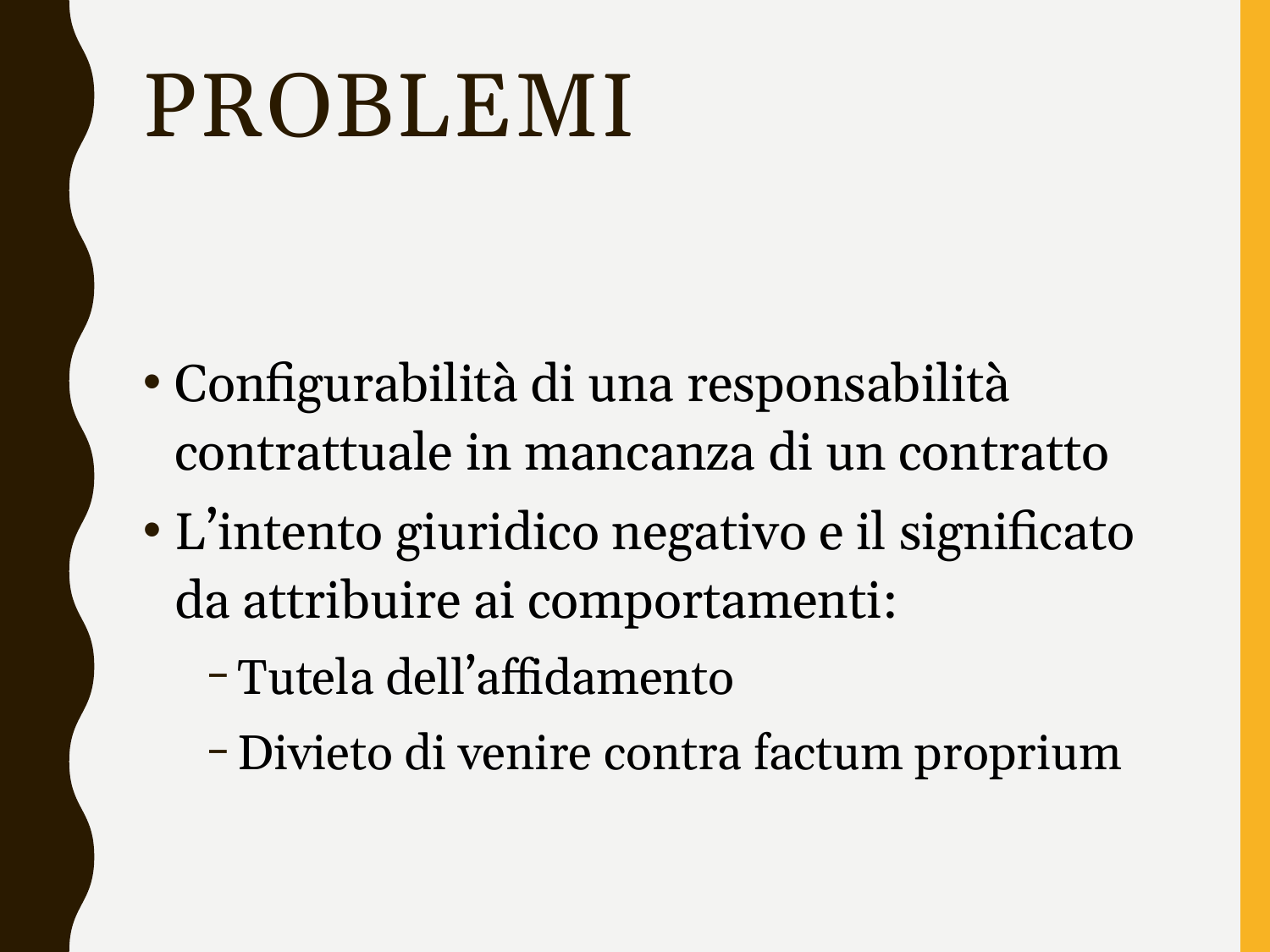

# Problemi
Configurabilità di una responsabilità contrattuale in mancanza di un contratto
L’intento giuridico negativo e il significato da attribuire ai comportamenti:
Tutela dell’affidamento
Divieto di venire contra factum proprium